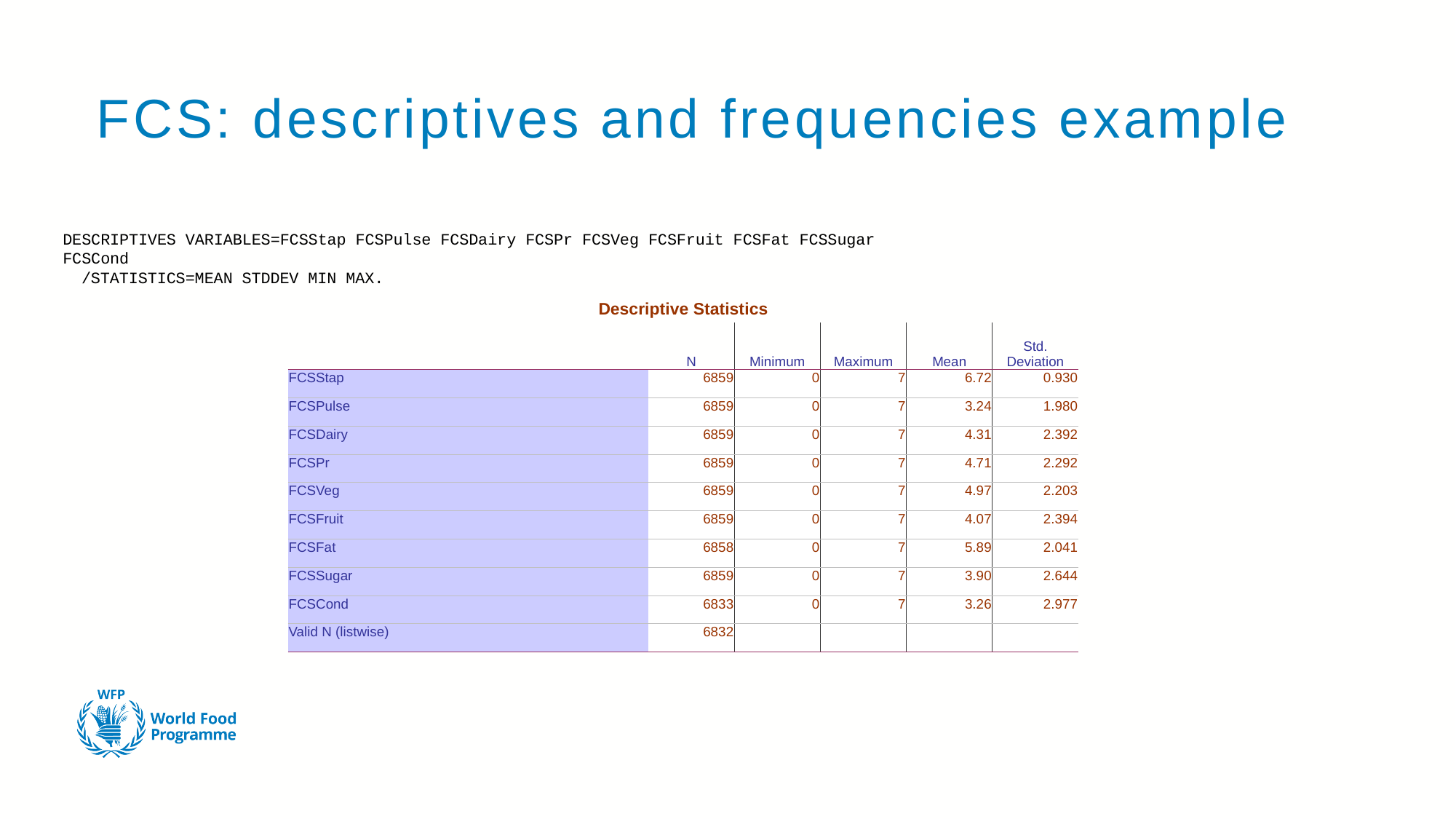

# FCS: descriptives and frequencies example

DESCRIPTIVES VARIABLES=FCSStap FCSPulse FCSDairy FCSPr FCSVeg FCSFruit FCSFat FCSSugar FCSCond
  /STATISTICS=MEAN STDDEV MIN MAX.

| Descriptive Statistics |  |  |  |  |  |
| --- | --- | --- | --- | --- | --- |
|  | N | Minimum | Maximum | Mean | Std. Deviation |
| FCSStap | 6859 | 0 | 7 | 6.72 | 0.930 |
| FCSPulse | 6859 | 0 | 7 | 3.24 | 1.980 |
| FCSDairy | 6859 | 0 | 7 | 4.31 | 2.392 |
| FCSPr | 6859 | 0 | 7 | 4.71 | 2.292 |
| FCSVeg | 6859 | 0 | 7 | 4.97 | 2.203 |
| FCSFruit | 6859 | 0 | 7 | 4.07 | 2.394 |
| FCSFat | 6858 | 0 | 7 | 5.89 | 2.041 |
| FCSSugar | 6859 | 0 | 7 | 3.90 | 2.644 |
| FCSCond | 6833 | 0 | 7 | 3.26 | 2.977 |
| Valid N (listwise) | 6832 |  |  |  |  |